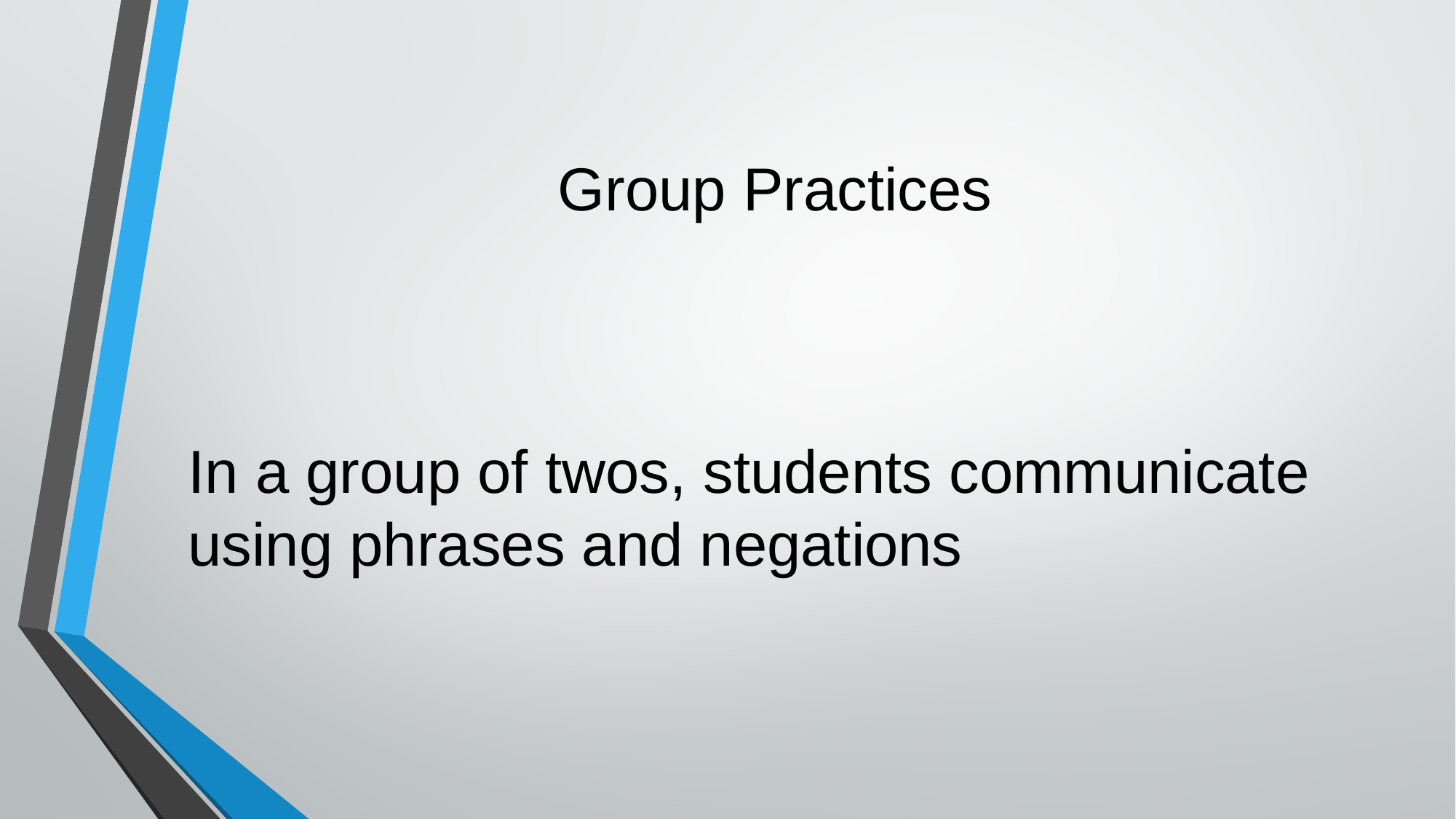

# Group Practices
In a group of twos, students communicate using phrases and negations